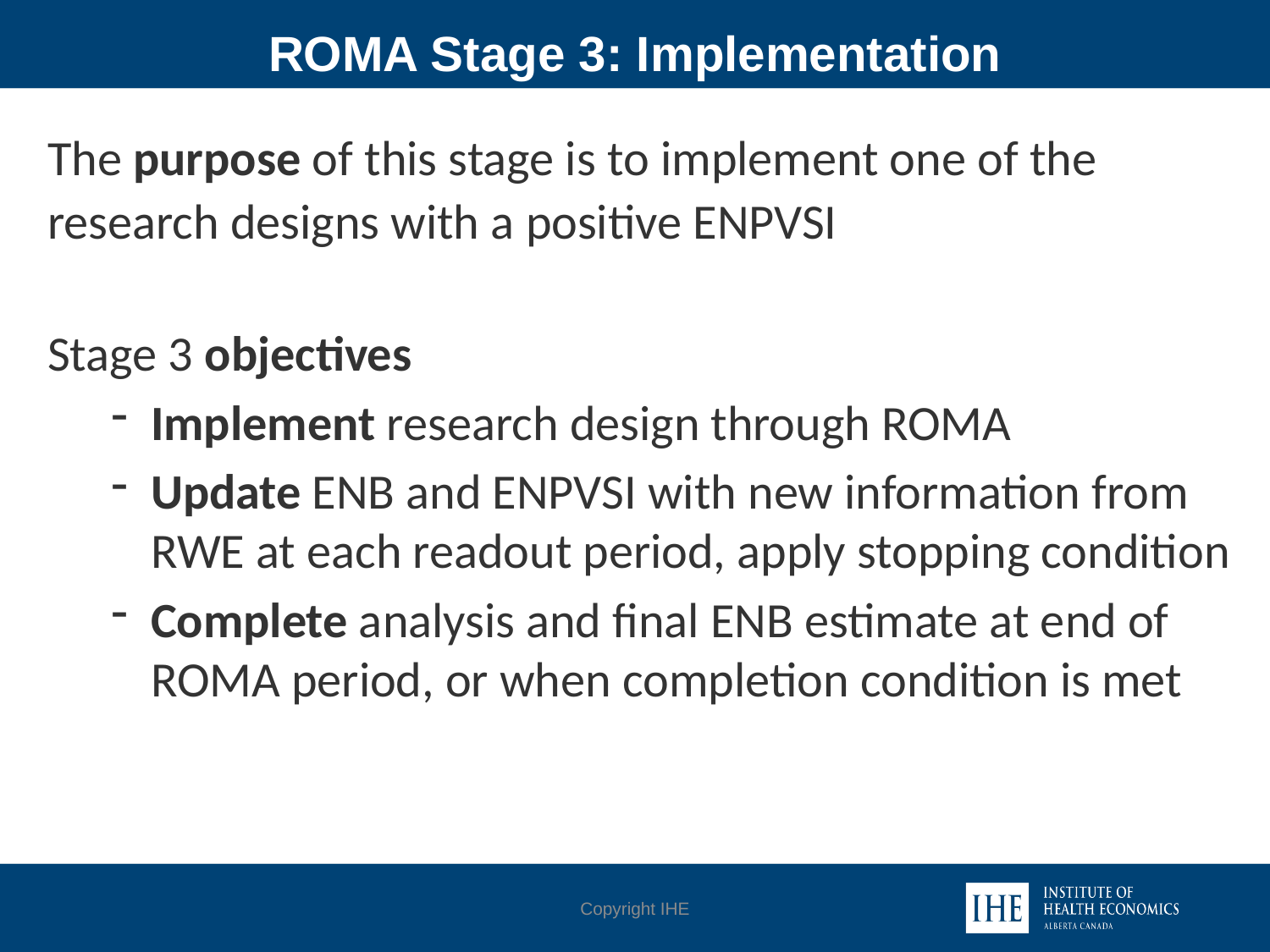

# ROMA Stage 3: Implementation
The purpose of this stage is to implement one of the research designs with a positive ENPVSI

Stage 3 objectives
Implement research design through ROMA
Update ENB and ENPVSI with new information from RWE at each readout period, apply stopping condition
Complete analysis and final ENB estimate at end of ROMA period, or when completion condition is met

Copyright IHE